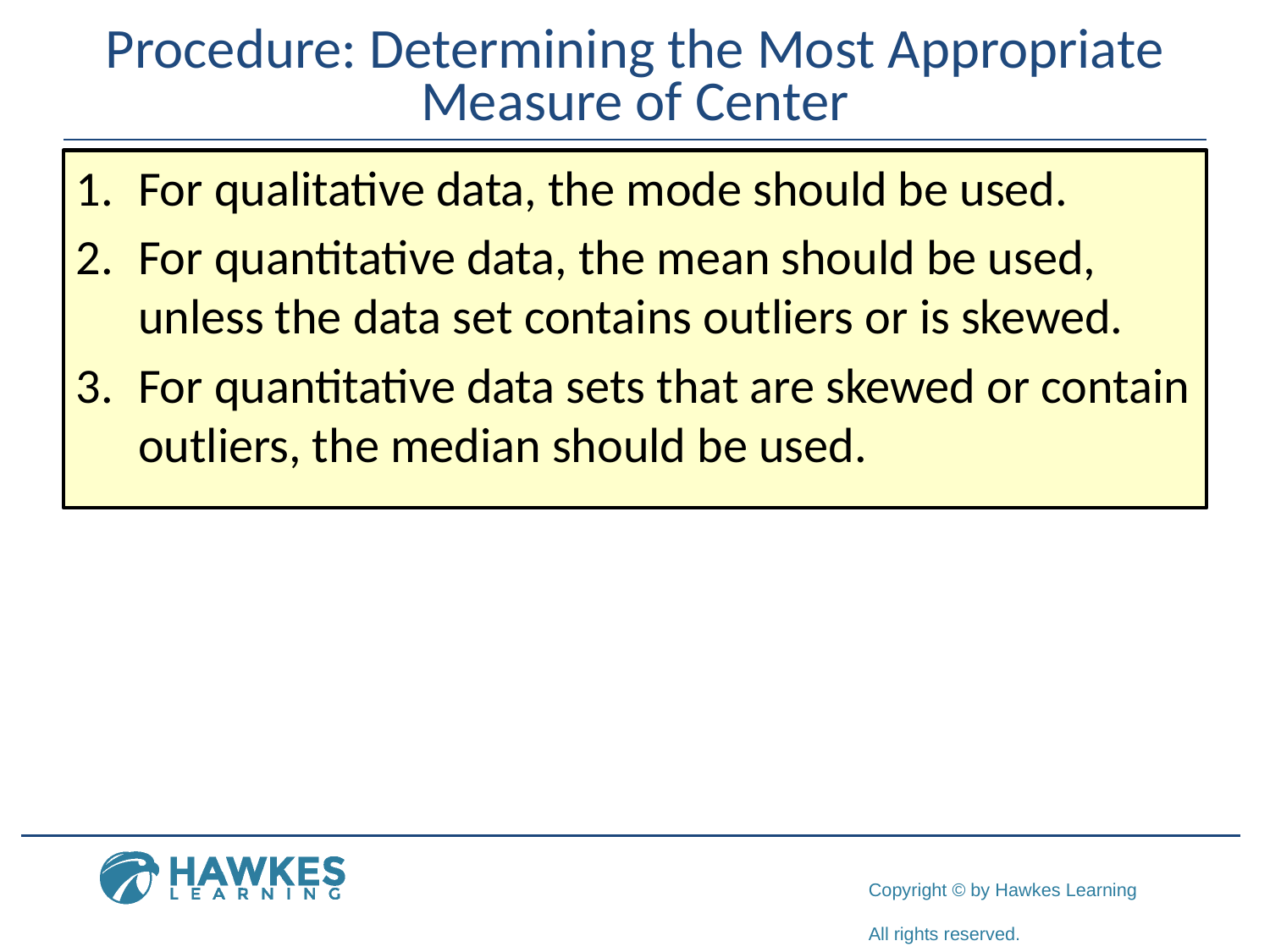

# Procedure: Determining the Most Appropriate Measure of Center
1.	​For qualitative data, the mode should be used.
2.	​For quantitative data, the mean should be used, unless the data set contains outliers or is skewed.
3.	For quantitative data sets that are skewed or contain outliers, the median should be used.